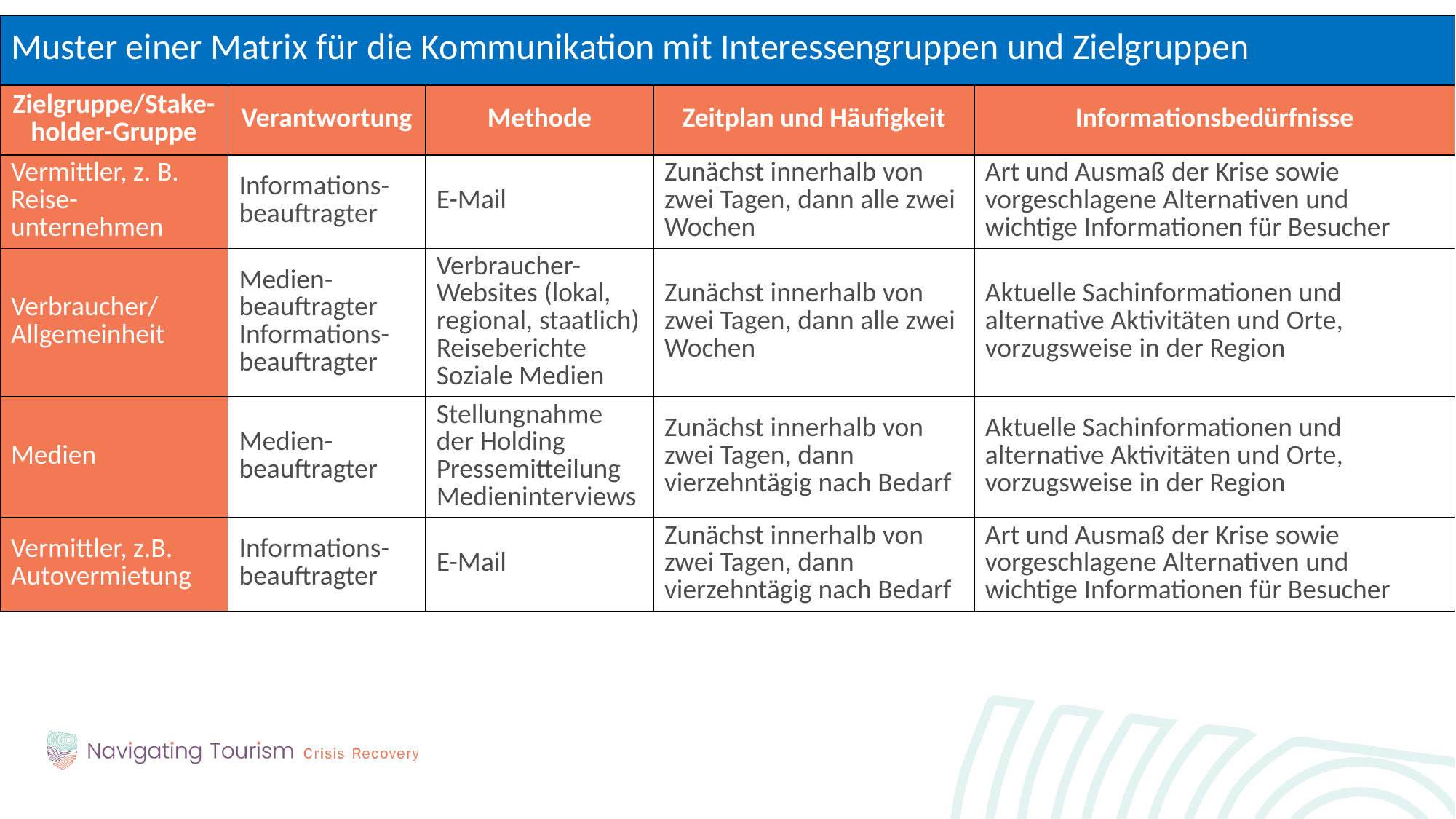

| Muster einer Matrix für die Kommunikation mit Interessengruppen und Zielgruppen |  |  |  |  |
| --- | --- | --- | --- | --- |
| Zielgruppe/Stake-holder-Gruppe | Verantwortung | Methode | Zeitplan und Häufigkeit | Informationsbedürfnisse |
| Vermittler, z. B. Reise-unternehmen | Informations-beauftragter | E-Mail | Zunächst innerhalb von zwei Tagen, dann alle zwei Wochen | Art und Ausmaß der Krise sowie vorgeschlagene Alternativen und wichtige Informationen für Besucher |
| Verbraucher/ Allgemeinheit | Medien-beauftragter Informations-beauftragter | Verbraucher-Websites (lokal, regional, staatlich) Reiseberichte Soziale Medien | Zunächst innerhalb von zwei Tagen, dann alle zwei Wochen | Aktuelle Sachinformationen und alternative Aktivitäten und Orte, vorzugsweise in der Region |
| Medien | Medien-beauftragter | Stellungnahme der Holding Pressemitteilung Medieninterviews | Zunächst innerhalb von zwei Tagen, dann vierzehntägig nach Bedarf | Aktuelle Sachinformationen und alternative Aktivitäten und Orte, vorzugsweise in der Region |
| Vermittler, z.B. Autovermietung | Informations-beauftragter | E-Mail | Zunächst innerhalb von zwei Tagen, dann vierzehntägig nach Bedarf | Art und Ausmaß der Krise sowie vorgeschlagene Alternativen und wichtige Informationen für Besucher |